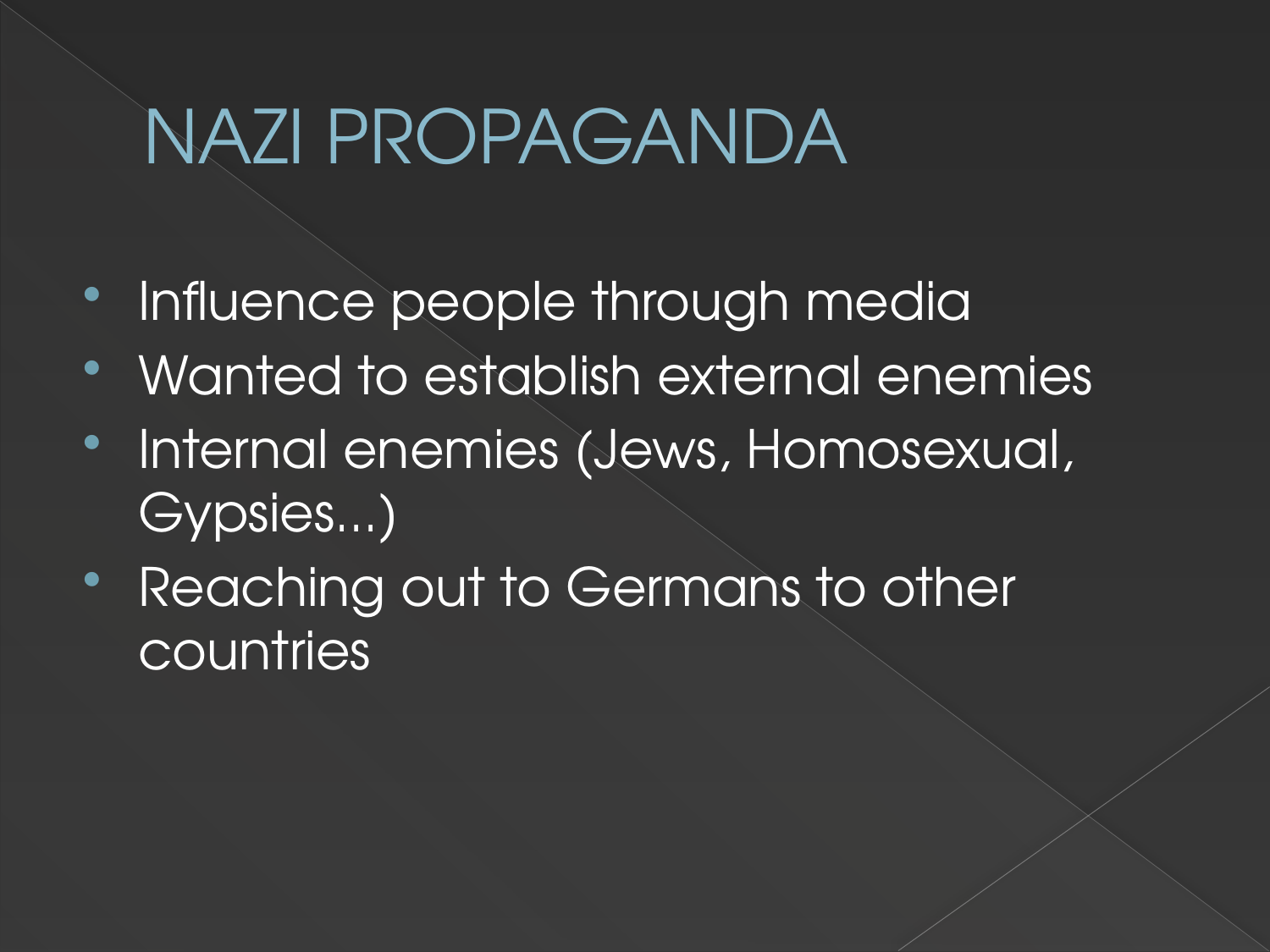

# NAZI PROPAGANDA
Influence people through media
Wanted to establish external enemies
Internal enemies (Jews, Homosexual, Gypsies...)
Reaching out to Germans to other countries